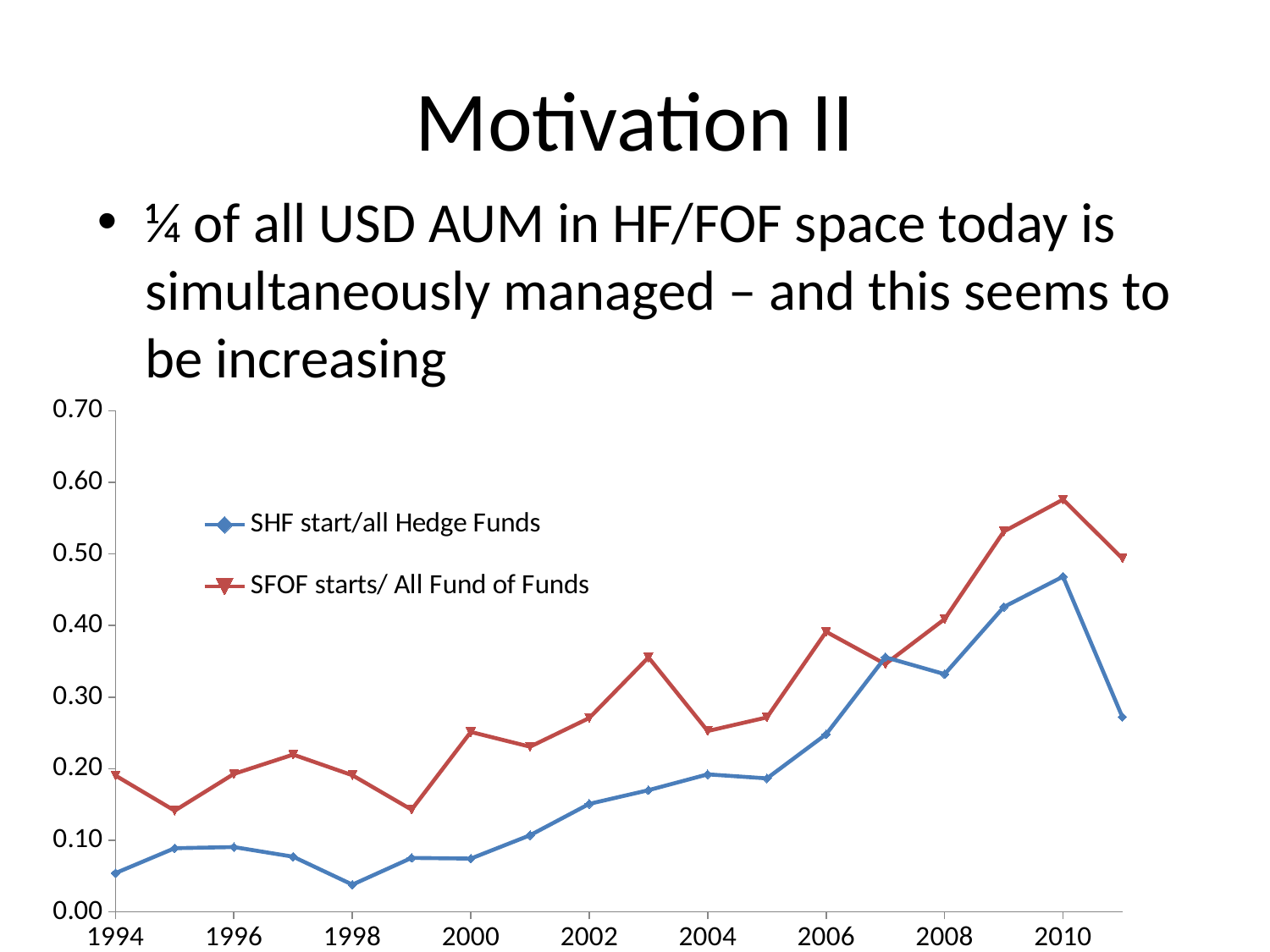

# Motivation II
¼ of all USD AUM in HF/FOF space today is simultaneously managed – and this seems to be increasing

### Chart

| Category | SHF start/all Hedge Funds  | SFOF starts/ All Fund of Funds |
|---|---|---|